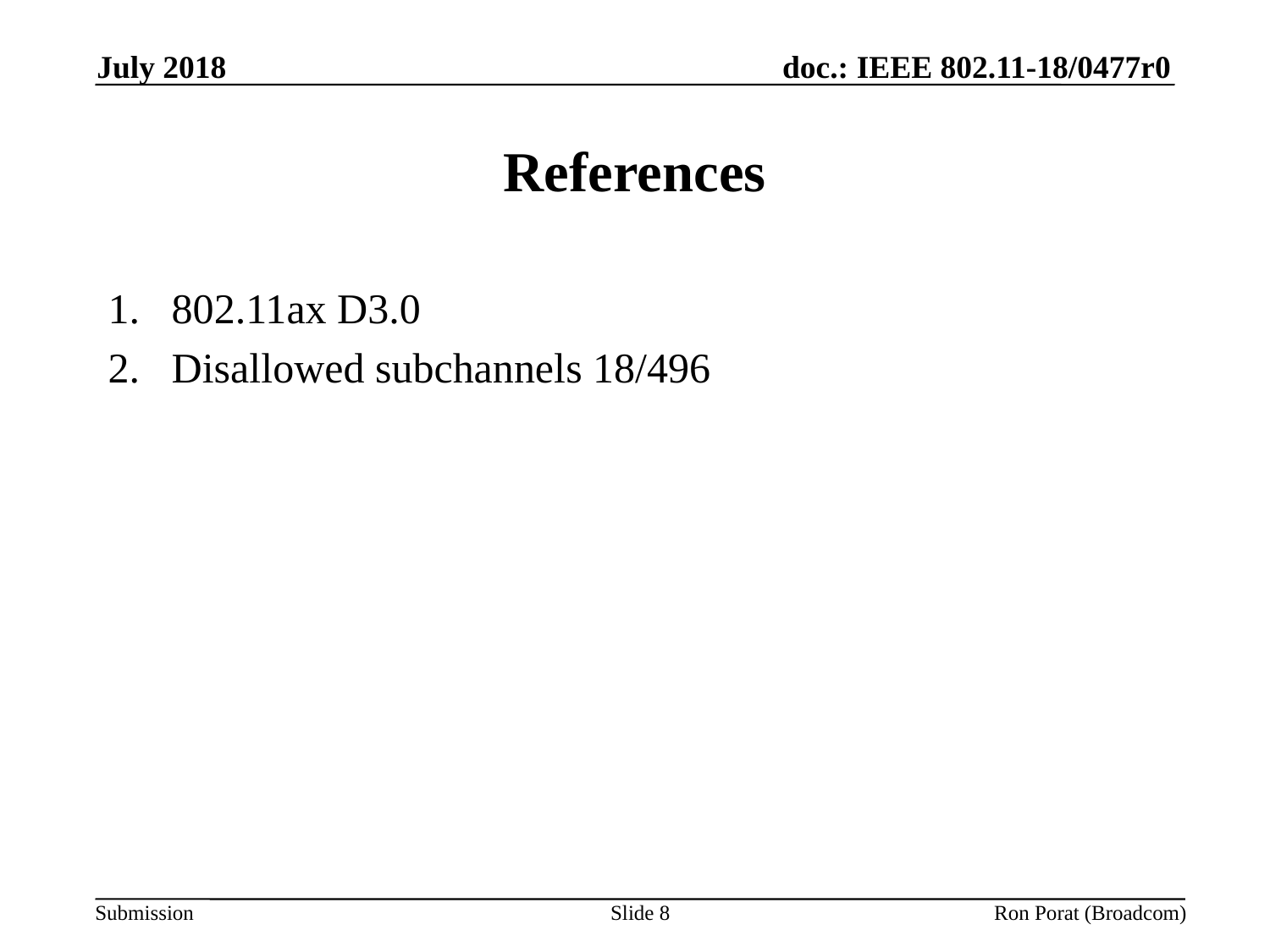

July 2018
# References
802.11ax D3.0
Disallowed subchannels 18/496
Slide 8
Ron Porat (Broadcom)